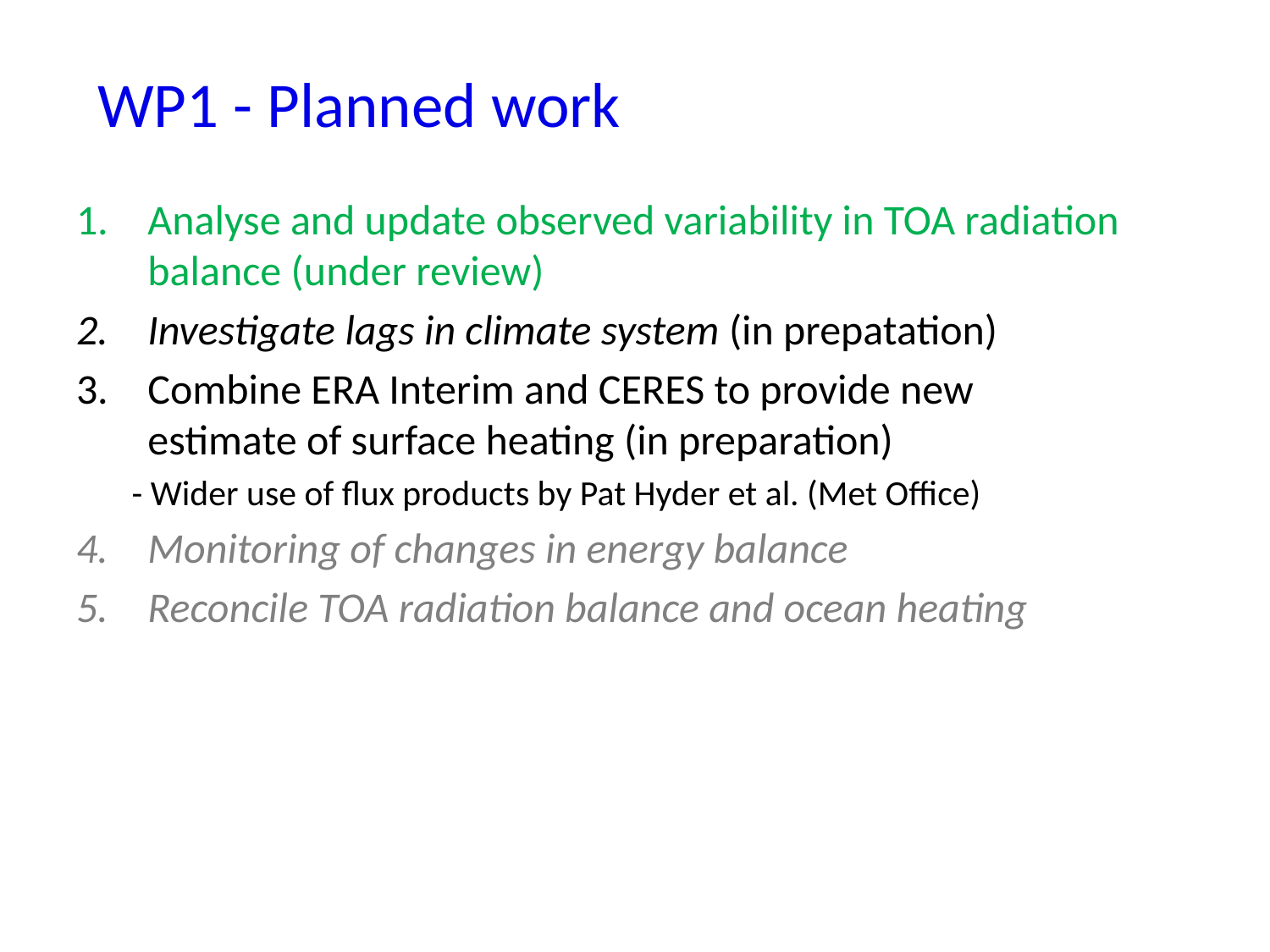

# WP1 - Planned work
Analyse and update observed variability in TOA radiation balance (under review)
Investigate lags in climate system (in prepatation)
Combine ERA Interim and CERES to provide new estimate of surface heating (in preparation)
- Wider use of flux products by Pat Hyder et al. (Met Office)
Monitoring of changes in energy balance
Reconcile TOA radiation balance and ocean heating